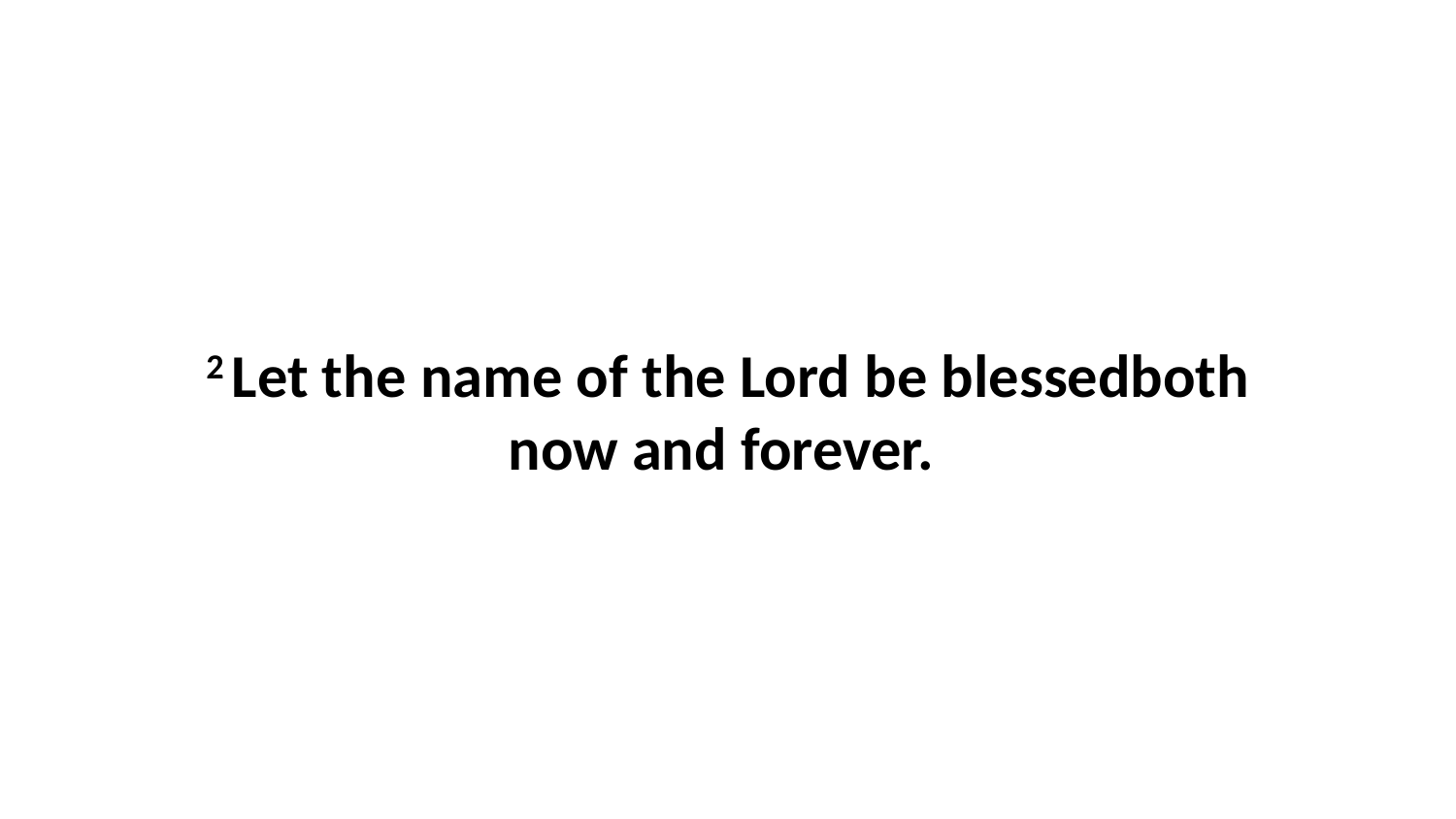

2 Let the name of the Lord be blessedboth now and forever.